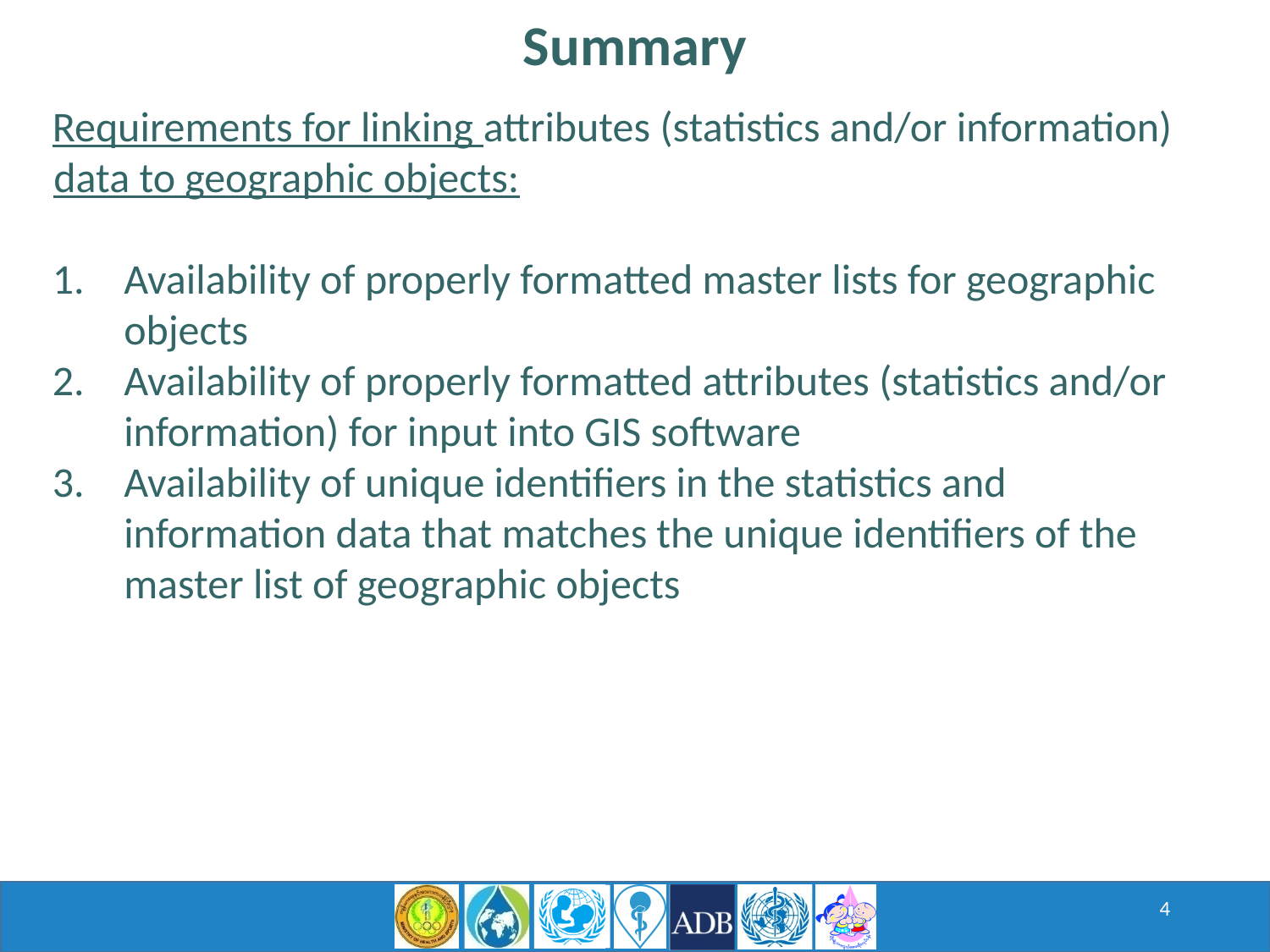

Summary
Requirements for linking attributes (statistics and/or information) data to geographic objects:

Availability of properly formatted master lists for geographic objects
Availability of properly formatted attributes (statistics and/or information) for input into GIS software
Availability of unique identifiers in the statistics and information data that matches the unique identifiers of the master list of geographic objects

4